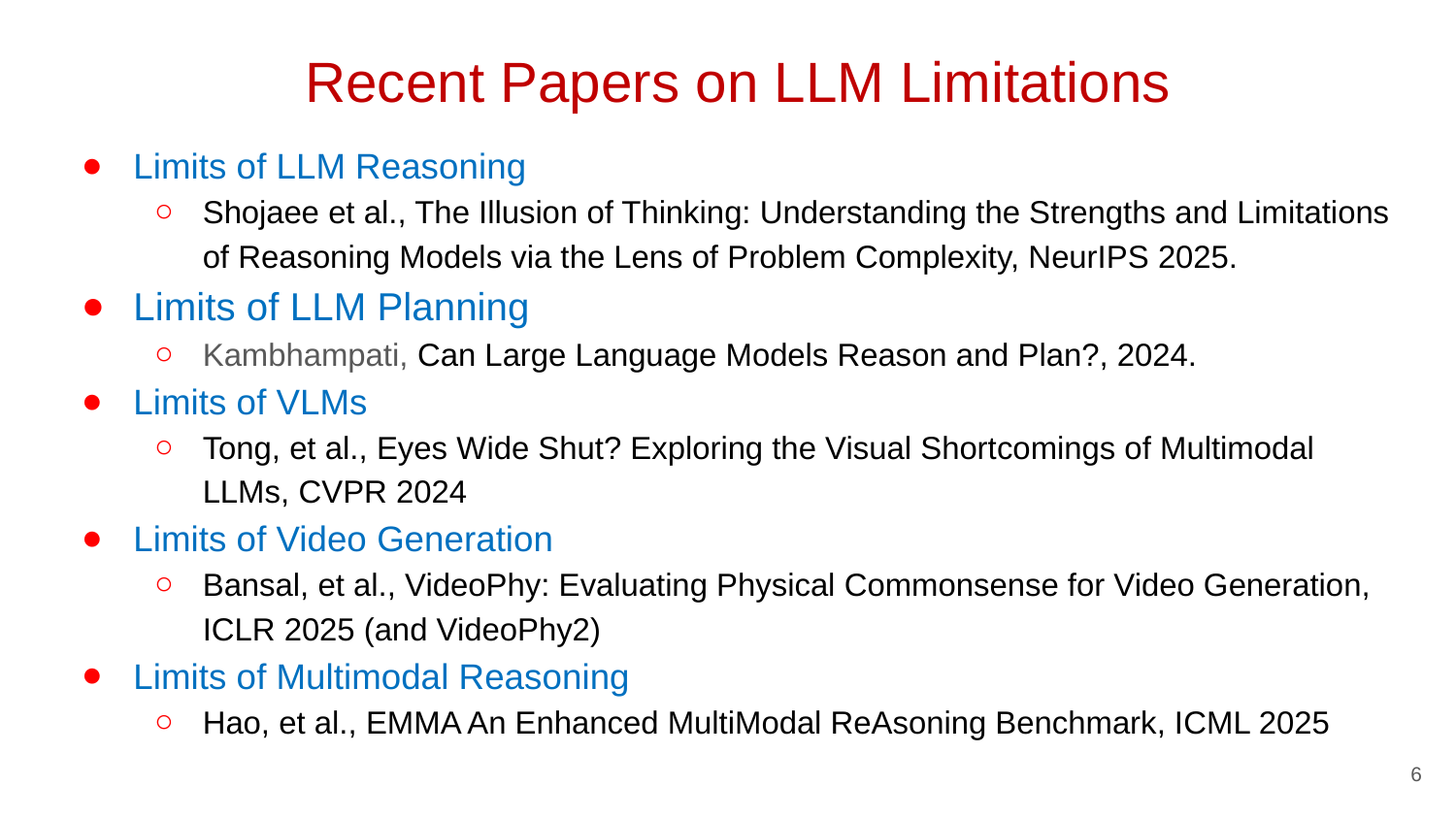

# Recent Papers on LLM Limitations
Limits of LLM Reasoning
Shojaee et al., The Illusion of Thinking: Understanding the Strengths and Limitations of Reasoning Models via the Lens of Problem Complexity, NeurIPS 2025.
Limits of LLM Planning
Kambhampati, Can Large Language Models Reason and Plan?, 2024.
Limits of VLMs
Tong, et al., Eyes Wide Shut? Exploring the Visual Shortcomings of Multimodal LLMs, CVPR 2024
Limits of Video Generation
Bansal, et al., VideoPhy: Evaluating Physical Commonsense for Video Generation, ICLR 2025 (and VideoPhy2)
Limits of Multimodal Reasoning
Hao, et al., EMMA An Enhanced MultiModal ReAsoning Benchmark, ICML 2025
6